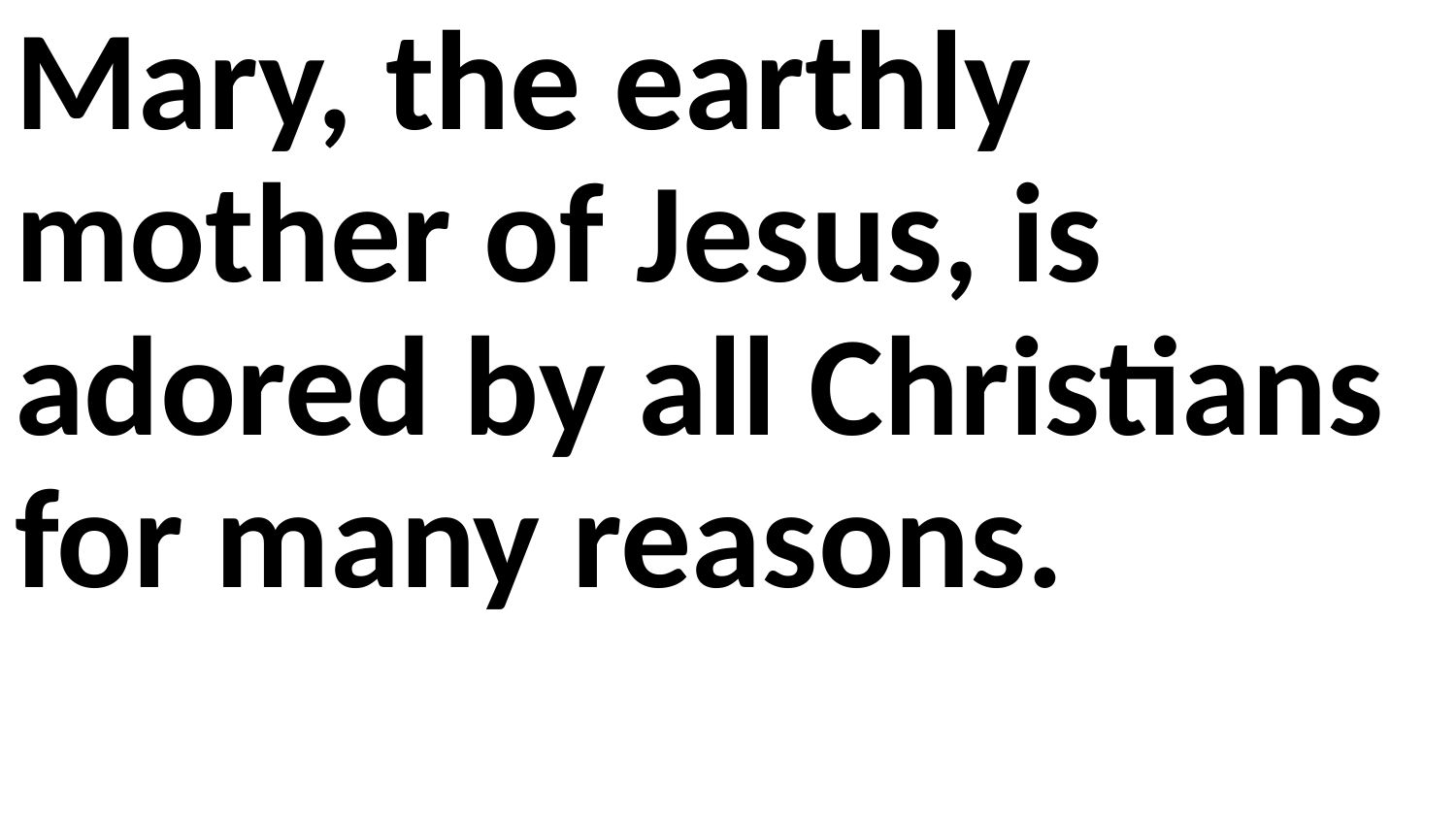

Mary, the earthly mother of Jesus, is adored by all Christians for many reasons.